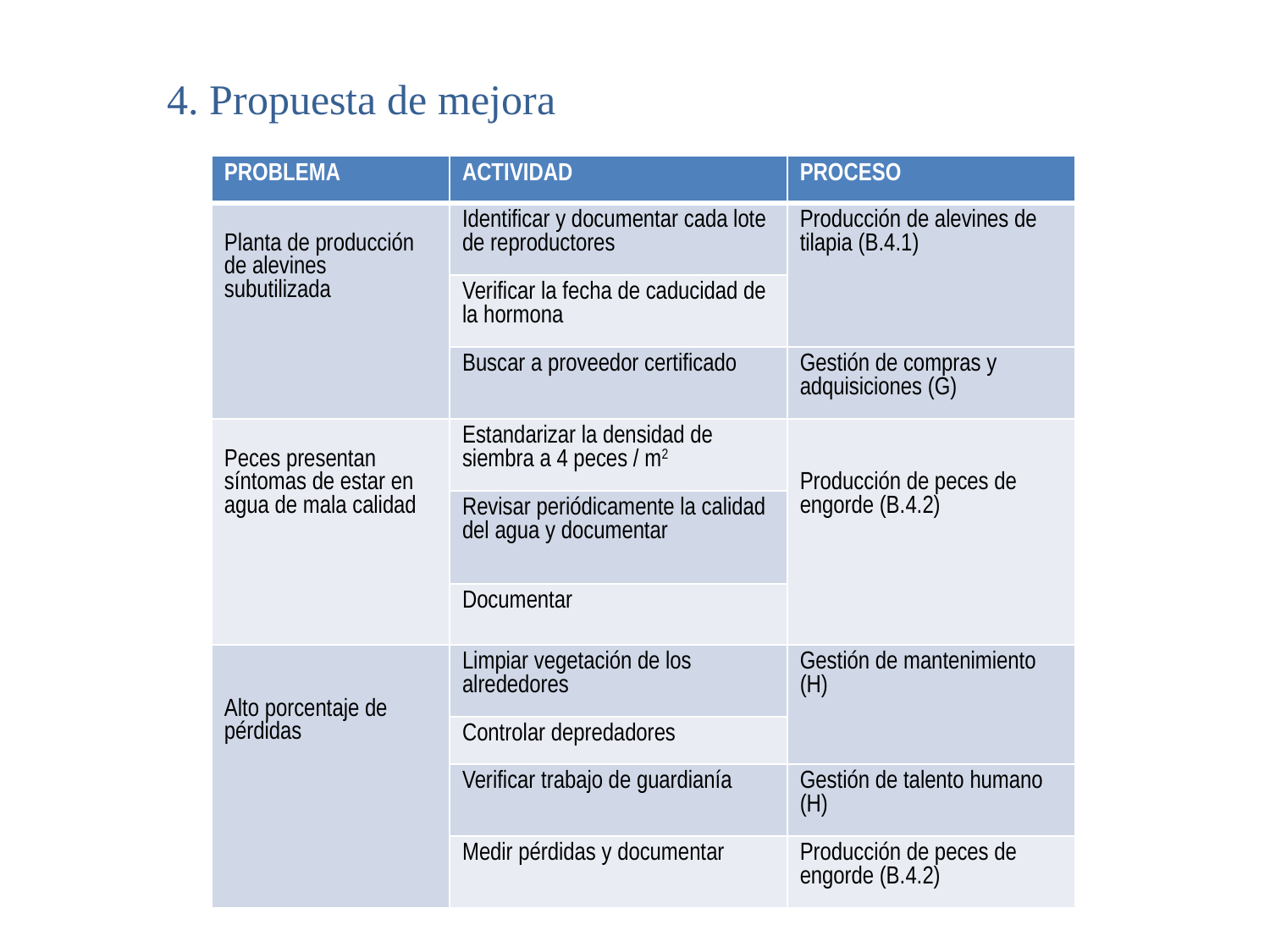

4. Propuesta de mejora
| PROBLEMA | ACTIVIDAD | PROCESO |
| --- | --- | --- |
| Planta de producción de alevines subutilizada | Identificar y documentar cada lote de reproductores | Producción de alevines de tilapia (B.4.1) |
|  | Verificar la fecha de caducidad de la hormona |  |
|  | Buscar a proveedor certificado | Gestión de compras y adquisiciones (G) |
| Peces presentan síntomas de estar en agua de mala calidad | Estandarizar la densidad de siembra a 4 peces / m2 | Producción de peces de engorde (B.4.2) |
|  | Revisar periódicamente la calidad del agua y documentar |  |
|  | Documentar |  |
| Alto porcentaje de pérdidas | Limpiar vegetación de los alrededores | Gestión de mantenimiento (H) |
|  | Controlar depredadores |  |
|  | Verificar trabajo de guardianía | Gestión de talento humano (H) |
|  | Medir pérdidas y documentar | Producción de peces de engorde (B.4.2) |